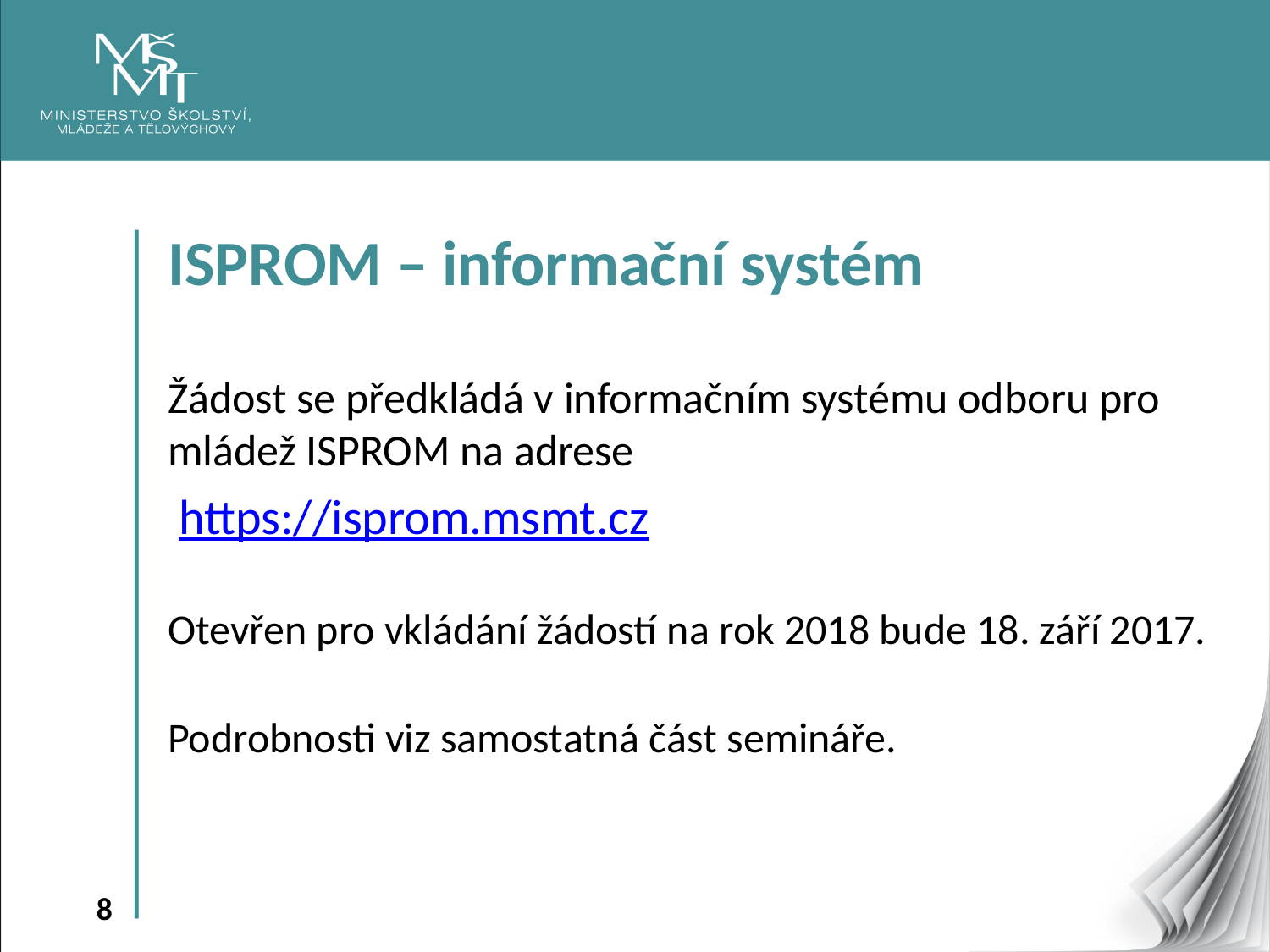

ISPROM – informační systém

Žádost se předkládá v informačním systému odboru pro mládež ISPROM na adrese
 https://isprom.msmt.cz

Otevřen pro vkládání žádostí na rok 2018 bude 18. září 2017.

Podrobnosti viz samostatná část semináře.